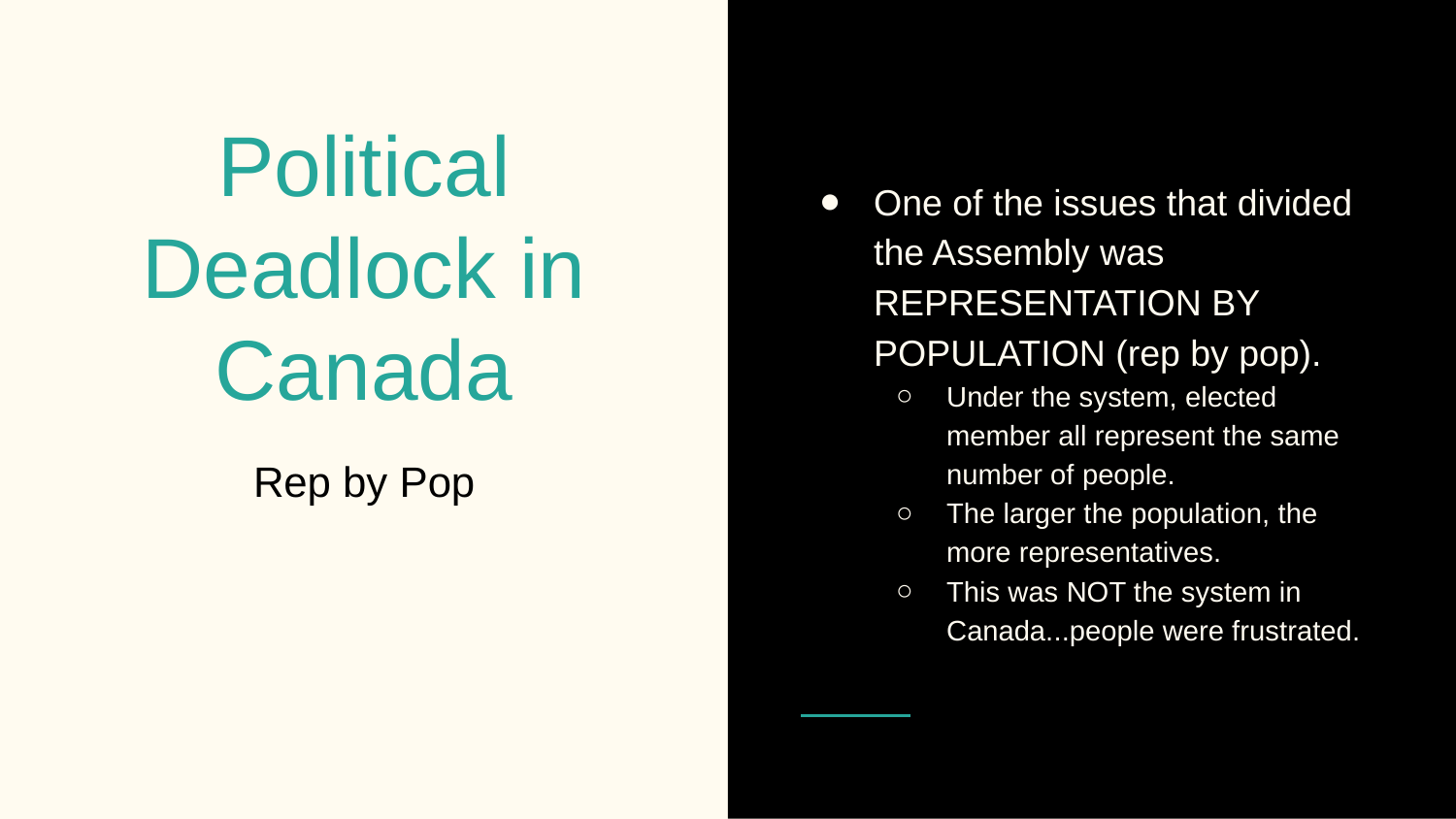

One of the issues that divided the Assembly was REPRESENTATION BY POPULATION (rep by pop).
Under the system, elected member all represent the same number of people.
The larger the population, the more representatives.
This was NOT the system in Canada...people were frustrated.
# Political Deadlock in Canada
Rep by Pop